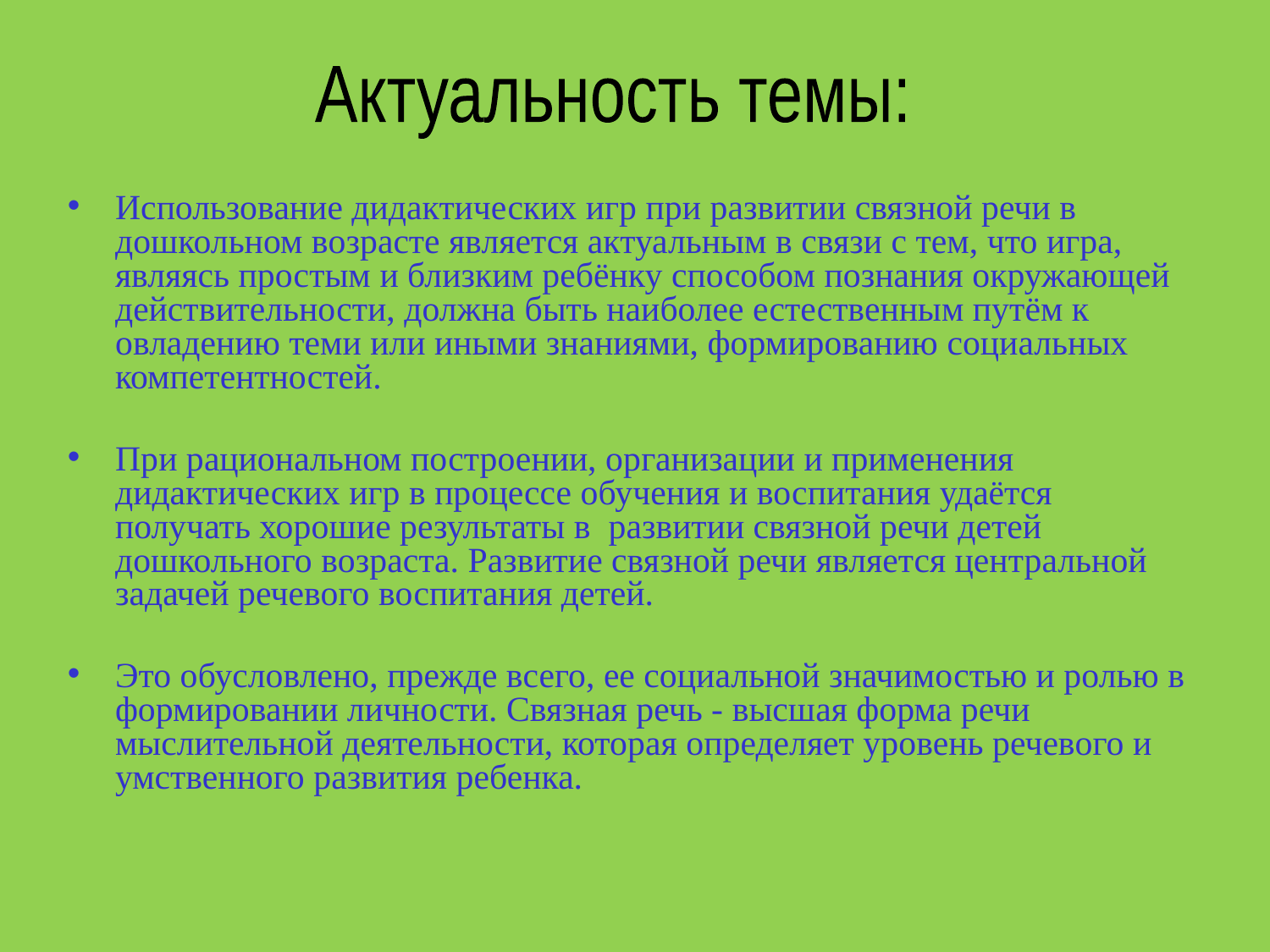

Актуальность темы:
Использование дидактических игр при развитии связной речи в дошкольном возрасте является актуальным в связи с тем, что игра, являясь простым и близким ребёнку способом познания окружающей действительности, должна быть наиболее естественным путём к овладению теми или иными знаниями, формированию социальных компетентностей.

При рациональном построении, организации и применения дидактических игр в процессе обучения и воспитания удаётся получать хорошие результаты в  развитии связной речи детей дошкольного возраста. Развитие связной речи является центральной задачей речевого воспитания детей.

Это обусловлено, прежде всего, ее социальной значимостью и ролью в формировании личности. Связная речь - высшая форма речи мыслительной деятельности, которая определяет уровень речевого и умственного развития ребенка.